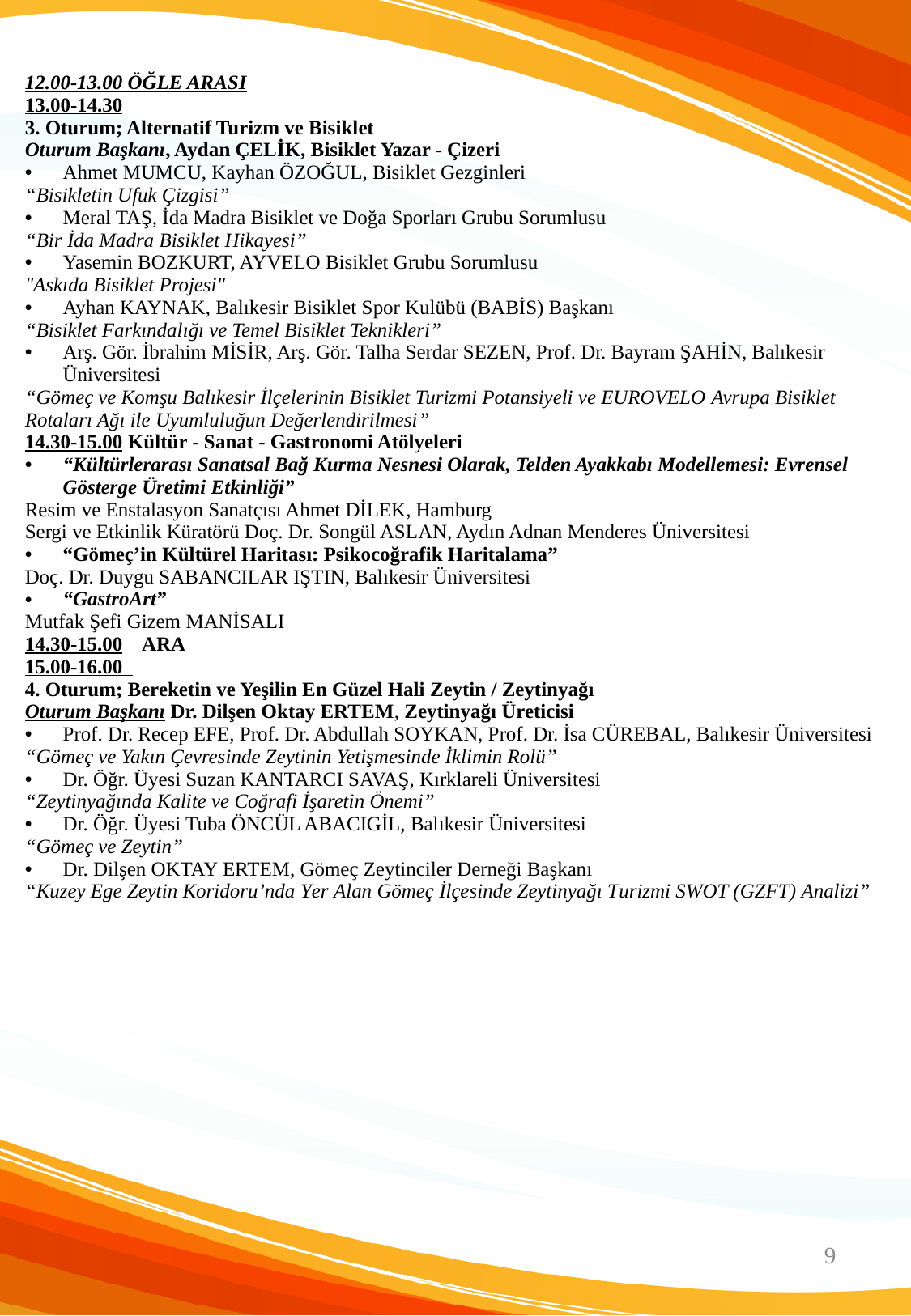

| 12.00-13.00 ÖĞLE ARASI 13.00-14.30 3. Oturum; Alternatif Turizm ve Bisiklet Oturum Başkanı, Aydan ÇELİK, Bisiklet Yazar - Çizeri Ahmet MUMCU, Kayhan ÖZOĞUL, Bisiklet Gezginleri “Bisikletin Ufuk Çizgisi” Meral TAŞ, İda Madra Bisiklet ve Doğa Sporları Grubu Sorumlusu “Bir İda Madra Bisiklet Hikayesi” Yasemin BOZKURT, AYVELO Bisiklet Grubu Sorumlusu "Askıda Bisiklet Projesi" Ayhan KAYNAK, Balıkesir Bisiklet Spor Kulübü (BABİS) Başkanı “Bisiklet Farkındalığı ve Temel Bisiklet Teknikleri” Arş. Gör. İbrahim MİSİR, Arş. Gör. Talha Serdar SEZEN, Prof. Dr. Bayram ŞAHİN, Balıkesir Üniversitesi “Gömeç ve Komşu Balıkesir İlçelerinin Bisiklet Turizmi Potansiyeli ve EUROVELO Avrupa Bisiklet Rotaları Ağı ile Uyumluluğun Değerlendirilmesi” 14.30-15.00 Kültür - Sanat - Gastronomi Atölyeleri “Kültürlerarası Sanatsal Bağ Kurma Nesnesi Olarak, Telden Ayakkabı Modellemesi: Evrensel Gösterge Üretimi Etkinliği” Resim ve Enstalasyon Sanatçısı Ahmet DİLEK, Hamburg  Sergi ve Etkinlik Küratörü Doç. Dr. Songül ASLAN, Aydın Adnan Menderes Üniversitesi “Gömeç’in Kültürel Haritası: Psikocoğrafik Haritalama” Doç. Dr. Duygu SABANCILAR IŞTIN, Balıkesir Üniversitesi “GastroArt”   Mutfak Şefi Gizem MANİSALI 14.30-15.00    ARA  15.00-16.00   4. Oturum; Bereketin ve Yeşilin En Güzel Hali Zeytin / Zeytinyağı Oturum Başkanı Dr. Dilşen Oktay ERTEM, Zeytinyağı Üreticisi Prof. Dr. Recep EFE, Prof. Dr. Abdullah SOYKAN, Prof. Dr. İsa CÜREBAL, Balıkesir Üniversitesi “Gömeç ve Yakın Çevresinde Zeytinin Yetişmesinde İklimin Rolü” Dr. Öğr. Üyesi Suzan KANTARCI SAVAŞ, Kırklareli Üniversitesi “Zeytinyağında Kalite ve Coğrafi İşaretin Önemi” Dr. Öğr. Üyesi Tuba ÖNCÜL ABACIGİL, Balıkesir Üniversitesi “Gömeç ve Zeytin” Dr. Dilşen OKTAY ERTEM, Gömeç Zeytinciler Derneği Başkanı “Kuzey Ege Zeytin Koridoru’nda Yer Alan Gömeç İlçesinde Zeytinyağı Turizmi SWOT (GZFT) Analizi” |
| --- |
9